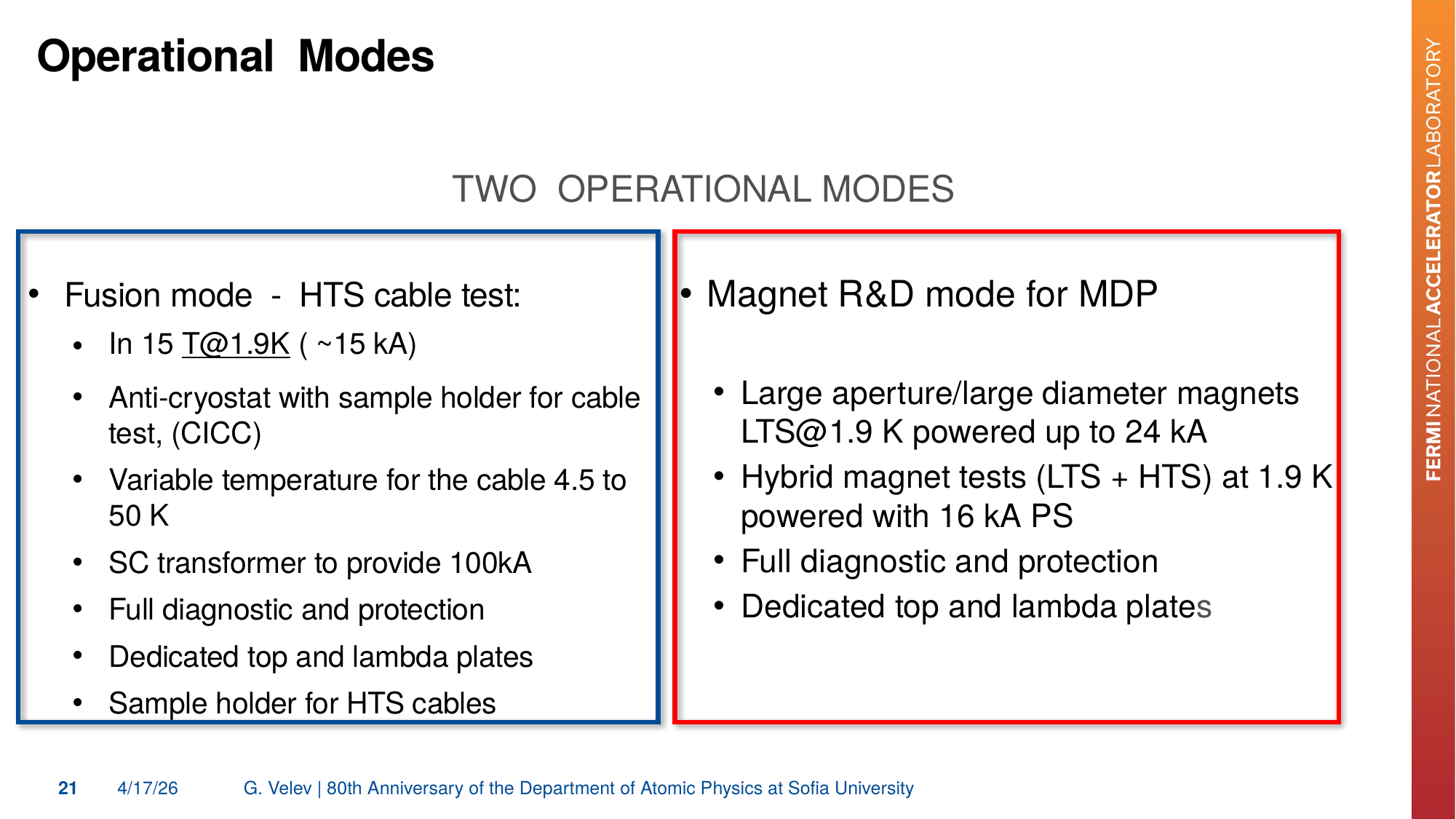

# Operational  Modes
TWO  OPERATIONAL MODES

Magnet R&D mode for MDP

Large aperture/large diameter magnets LTS@1.9 K powered up to 24 kA
Hybrid magnet tests (LTS + HTS) at 1.9 K powered with 16 kA PS
Full diagnostic and protection
Dedicated top and lambda plates
Fusion mode  -  HTS cable test:
In 15 T@1.9K ( ~15 kA)
Anti-cryostat with sample holder for cable test, (CICC)
Variable temperature for the cable 4.5 to  50 K
SC transformer to provide 100kA
Full diagnostic and protection
Dedicated top and lambda plates
Sample holder for HTS cables

21
4/17/26
G. Velev | 80th Anniversary of the Department of Atomic Physics at Sofia University